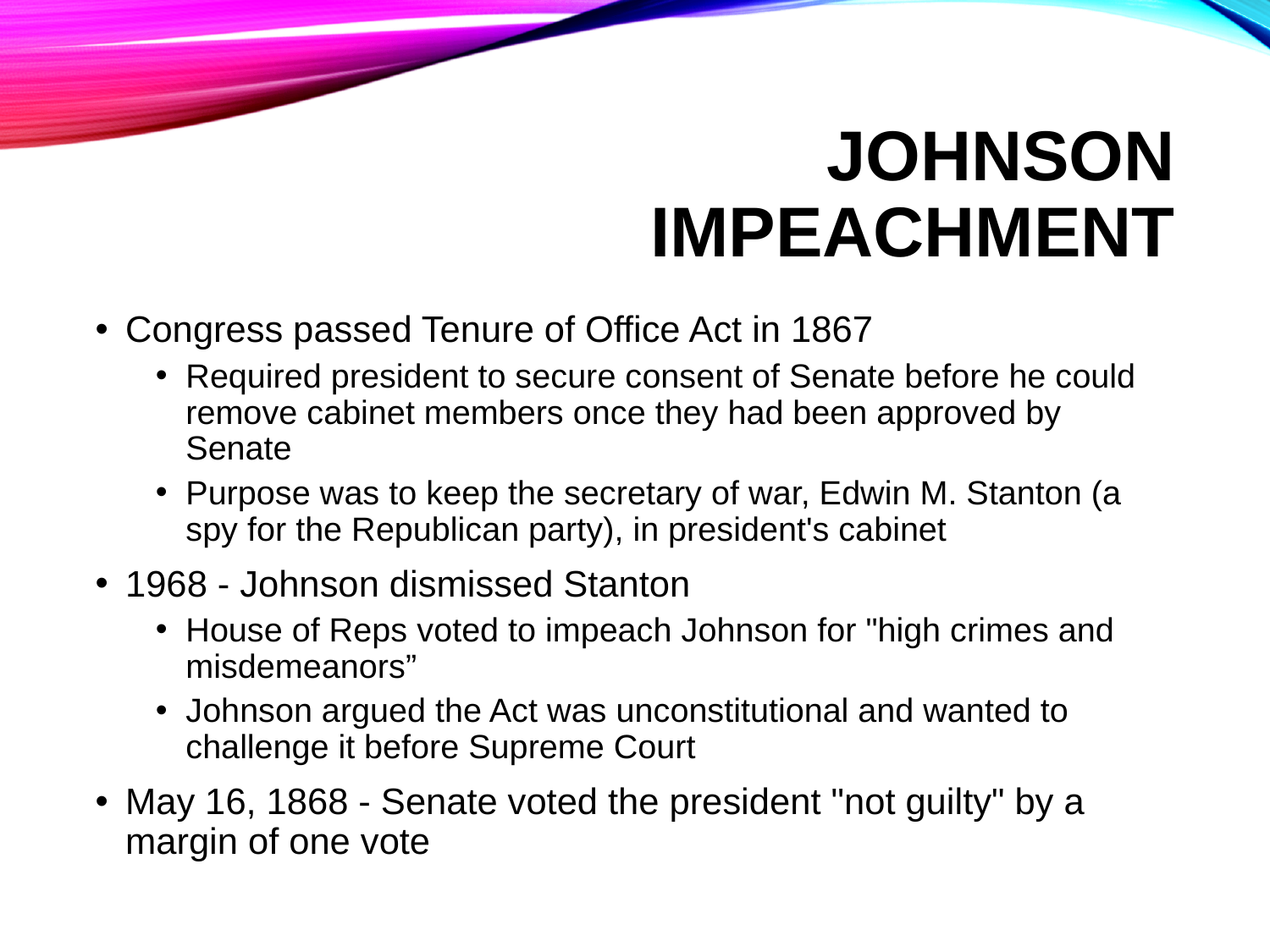

# Johnson Impeachment
Congress passed Tenure of Office Act in 1867
Required president to secure consent of Senate before he could remove cabinet members once they had been approved by Senate
Purpose was to keep the secretary of war, Edwin M. Stanton (a spy for the Republican party), in president's cabinet
1968 - Johnson dismissed Stanton
House of Reps voted to impeach Johnson for "high crimes and misdemeanors”
Johnson argued the Act was unconstitutional and wanted to challenge it before Supreme Court
May 16, 1868 - Senate voted the president "not guilty" by a margin of one vote